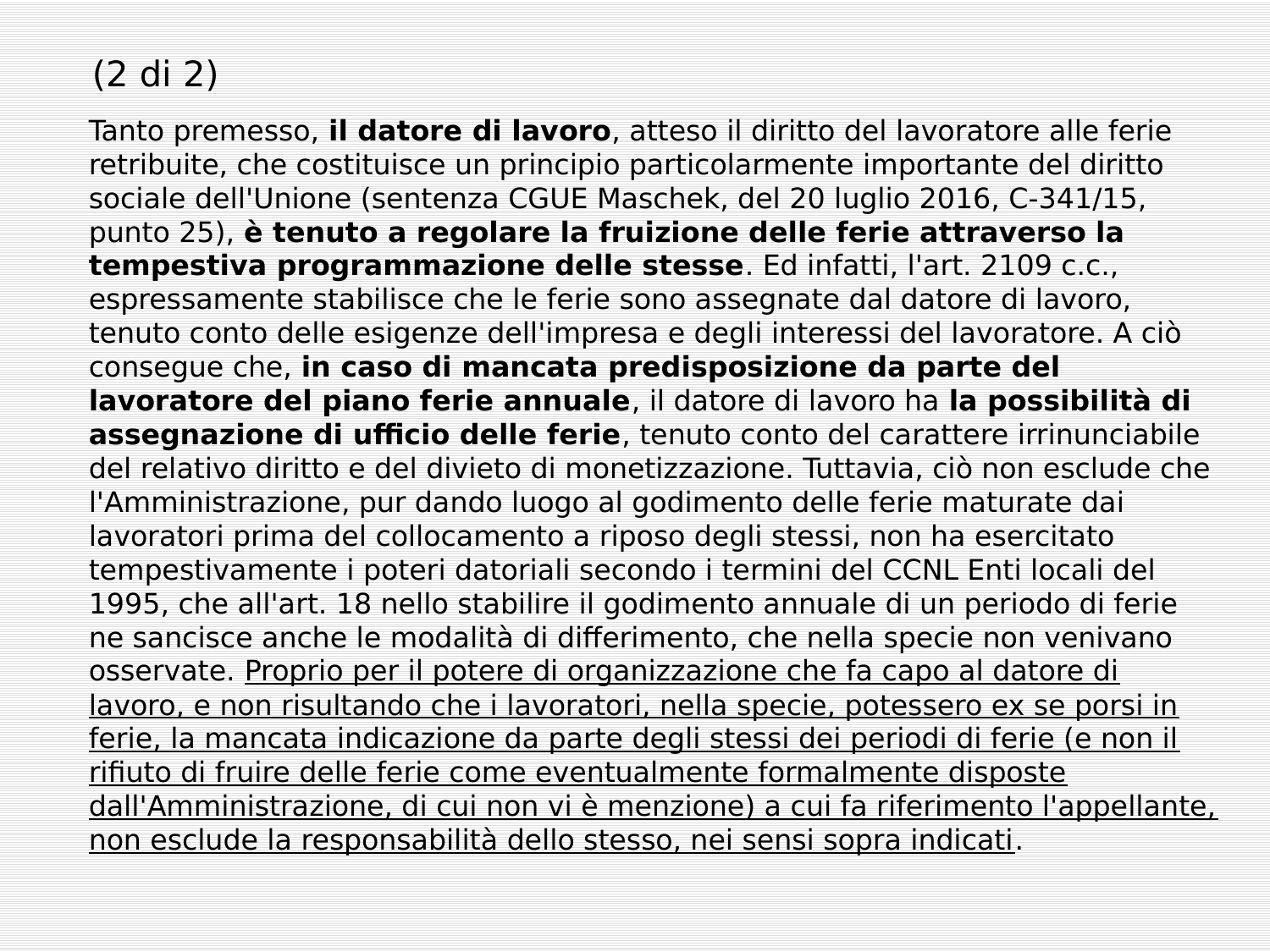

# (2 di 2)
Tanto premesso, il datore di lavoro, atteso il diritto del lavoratore alle ferie retribuite, che costituisce un principio particolarmente importante del diritto sociale dell'Unione (sentenza CGUE Maschek, del 20 luglio 2016, C-341/15, punto 25), è tenuto a regolare la fruizione delle ferie attraverso la tempestiva programmazione delle stesse. Ed infatti, l'art. 2109 c.c., espressamente stabilisce che le ferie sono assegnate dal datore di lavoro, tenuto conto delle esigenze dell'impresa e degli interessi del lavoratore. A ciò consegue che, in caso di mancata predisposizione da parte del lavoratore del piano ferie annuale, il datore di lavoro ha la possibilità di assegnazione di ufficio delle ferie, tenuto conto del carattere irrinunciabile del relativo diritto e del divieto di monetizzazione. Tuttavia, ciò non esclude che l'Amministrazione, pur dando luogo al godimento delle ferie maturate dai lavoratori prima del collocamento a riposo degli stessi, non ha esercitato tempestivamente i poteri datoriali secondo i termini del CCNL Enti locali del 1995, che all'art. 18 nello stabilire il godimento annuale di un periodo di ferie ne sancisce anche le modalità di differimento, che nella specie non venivano osservate. Proprio per il potere di organizzazione che fa capo al datore di lavoro, e non risultando che i lavoratori, nella specie, potessero ex se porsi in ferie, la mancata indicazione da parte degli stessi dei periodi di ferie (e non il rifiuto di fruire delle ferie come eventualmente formalmente disposte dall'Amministrazione, di cui non vi è menzione) a cui fa riferimento l'appellante, non esclude la responsabilità dello stesso, nei sensi sopra indicati.